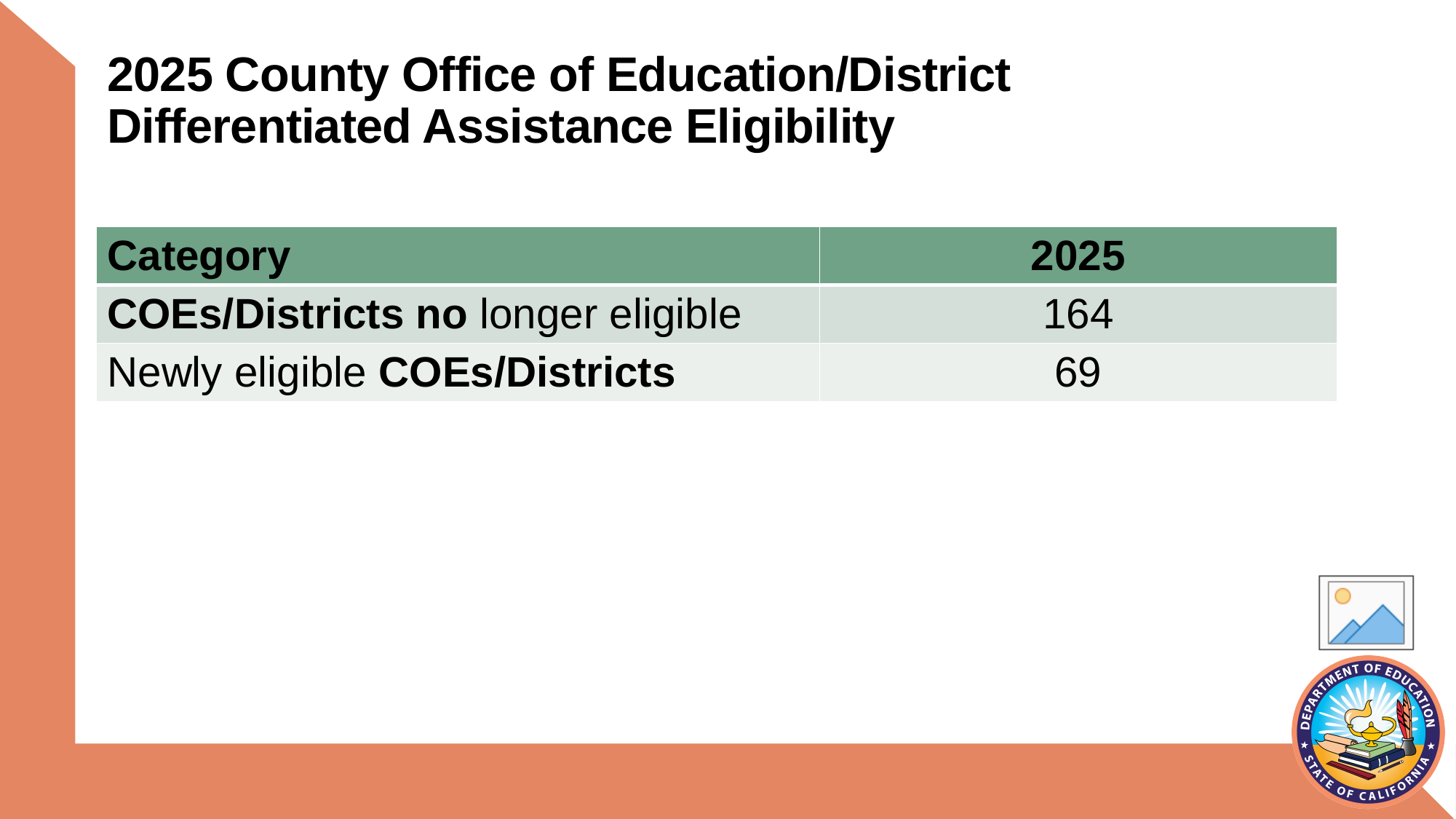

# 2025 County Office of Education/District Differentiated Assistance Eligibility
| Category | 2025 |
| --- | --- |
| COEs/Districts no longer eligible | 164 |
| Newly eligible COEs/Districts | 69 |